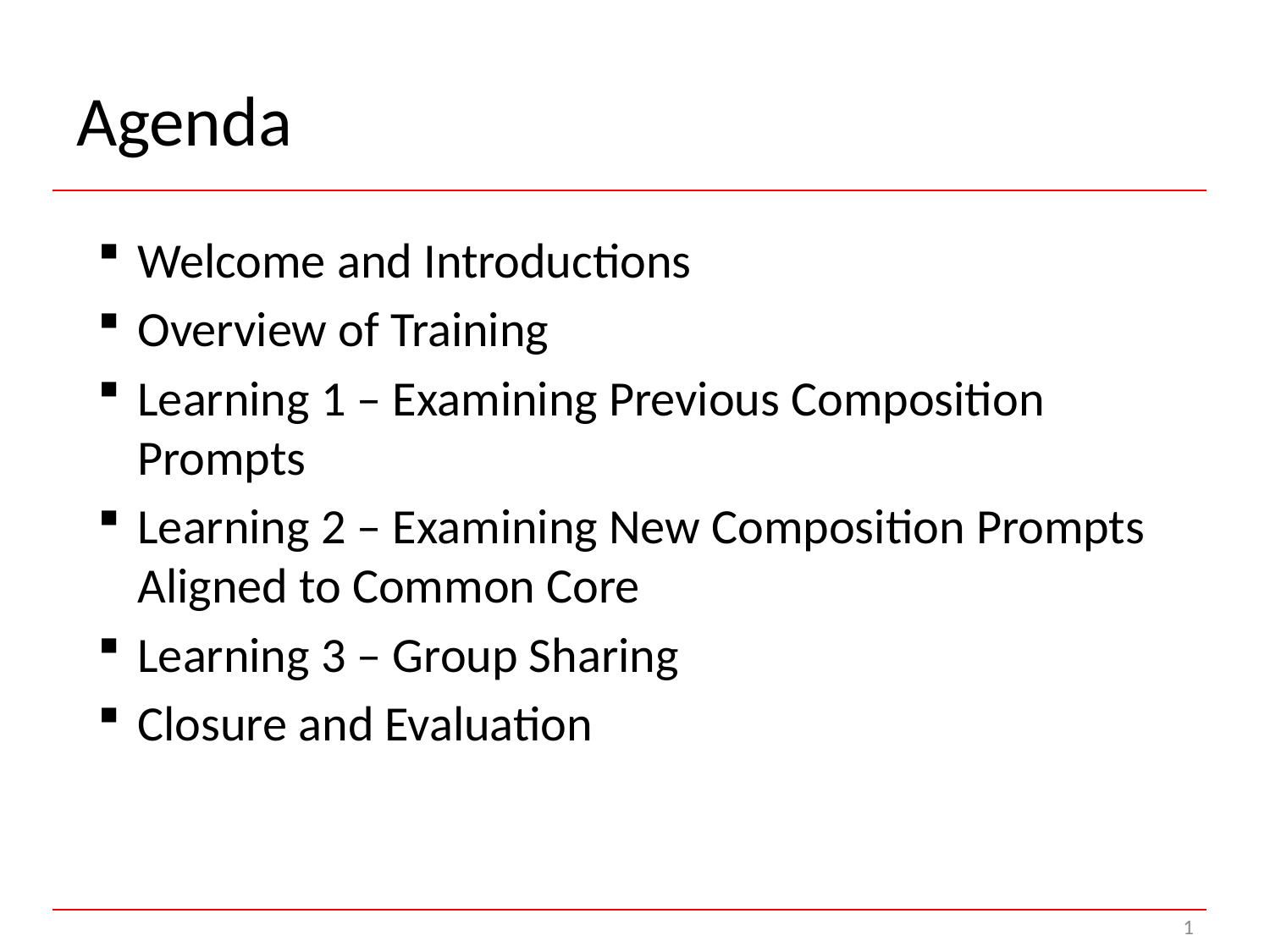

# Agenda
Welcome and Introductions
Overview of Training
Learning 1 – Examining Previous Composition Prompts
Learning 2 – Examining New Composition Prompts Aligned to Common Core
Learning 3 – Group Sharing
Closure and Evaluation

1